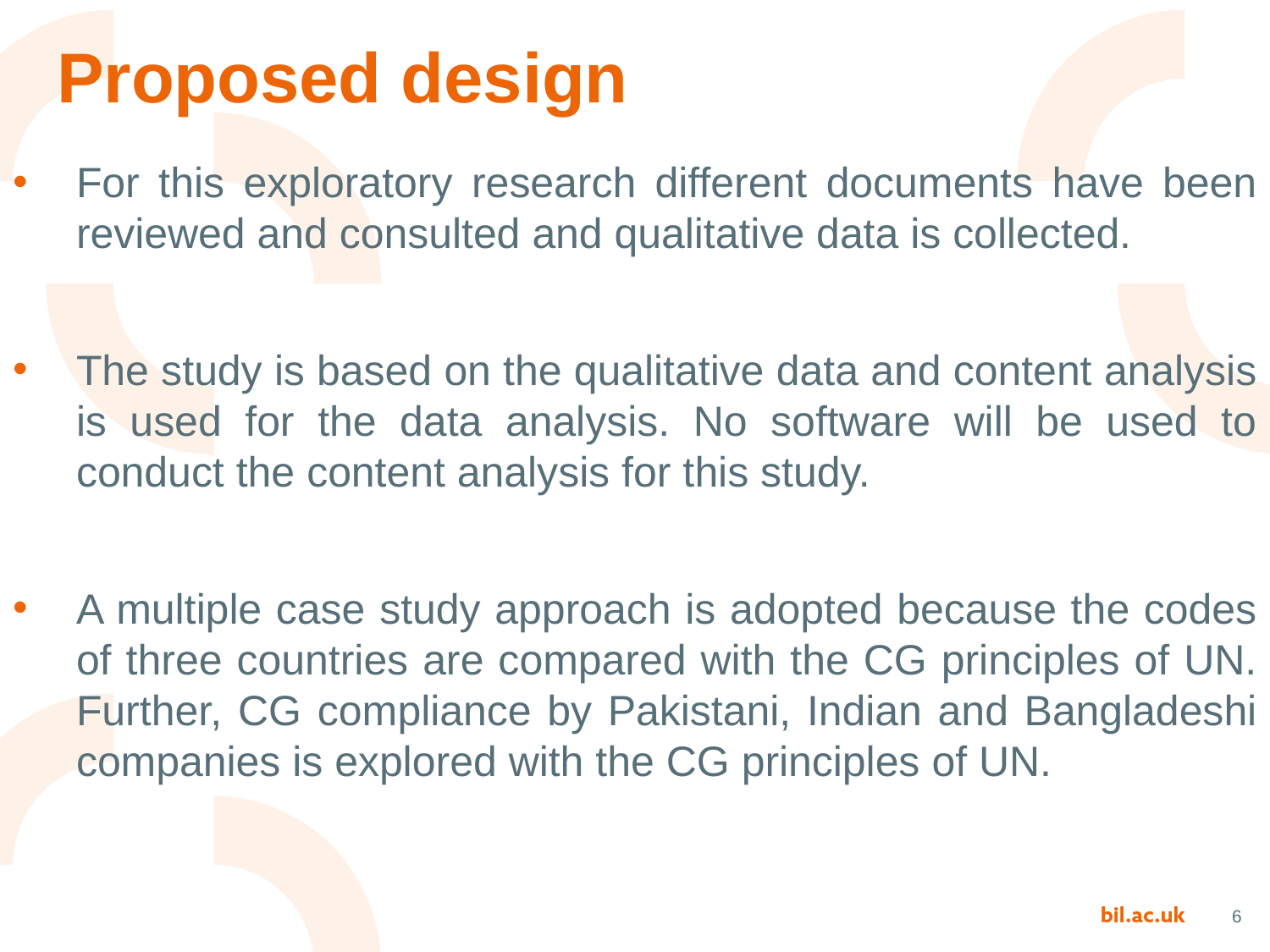

# Proposed design
For this exploratory research different documents have been reviewed and consulted and qualitative data is collected.

The study is based on the qualitative data and content analysis is used for the data analysis. No software will be used to conduct the content analysis for this study.

A multiple case study approach is adopted because the codes of three countries are compared with the CG principles of UN. Further, CG compliance by Pakistani, Indian and Bangladeshi companies is explored with the CG principles of UN.

6